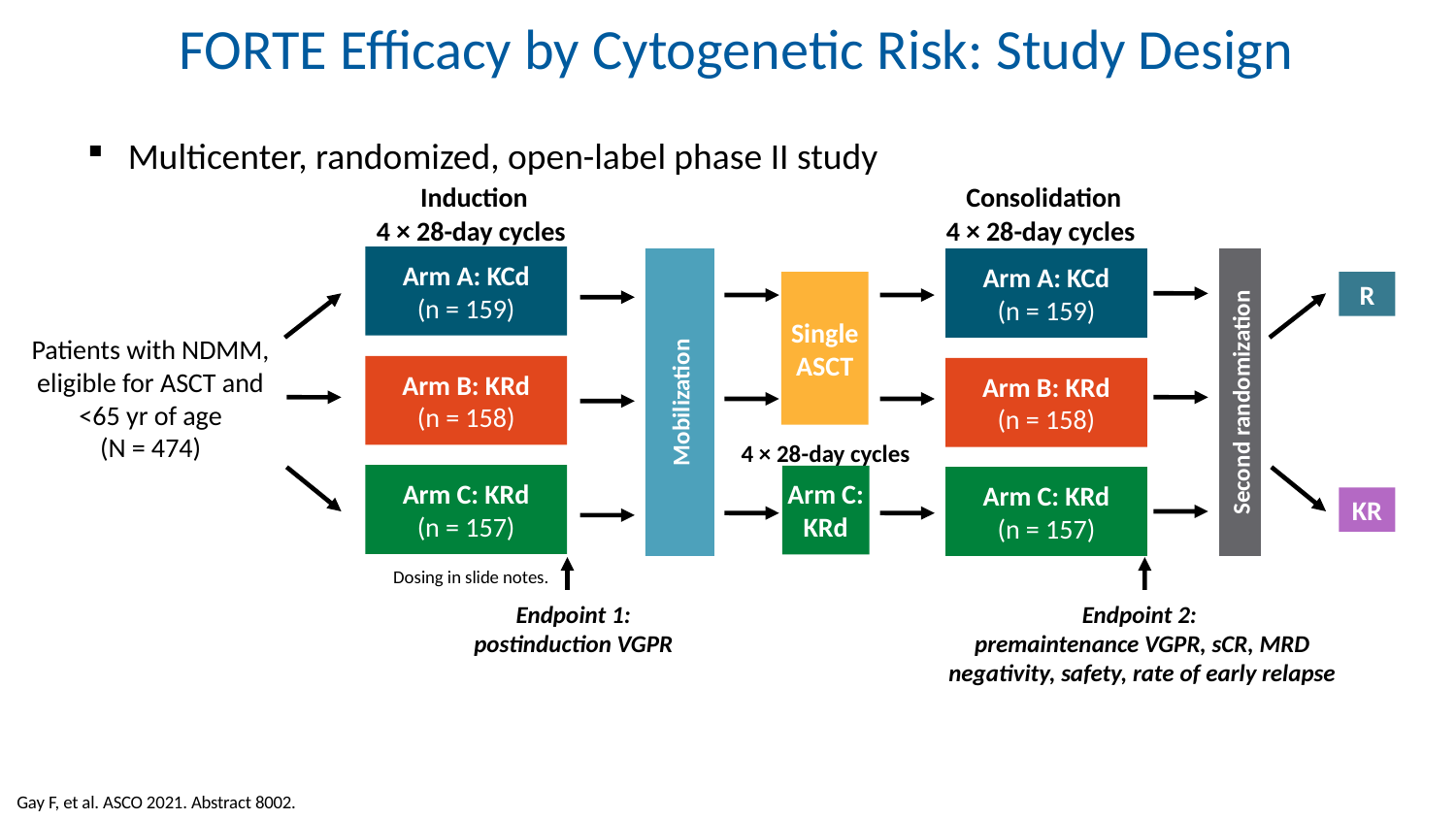

FORTE Efficacy by Cytogenetic Risk: Study Design
Multicenter, randomized, open-label phase II study

Induction
4 × 28-day cycles
Consolidation
4 × 28-day cycles
Arm A: KCd
(n = 159)
Arm A: KCd
(n = 159)
R
Single
ASCT

Patients with NDMM, eligible for ASCT and <65 yr of age
(N = 474)
Arm B: KRd
(n = 158)
Arm B: KRd
(n = 158)
Mobilization
Second randomization

4 × 28-day cycles
Arm C: KRd
(n = 157)
Arm C:
KRd

Arm C: KRd
(n = 157)
KR

Dosing in slide notes.
Endpoint 2:
premaintenance VGPR, sCR, MRD negativity, safety, rate of early relapse
Endpoint 1:
postinduction VGPR
Gay F, et al. ASCO 2021. Abstract 8002.